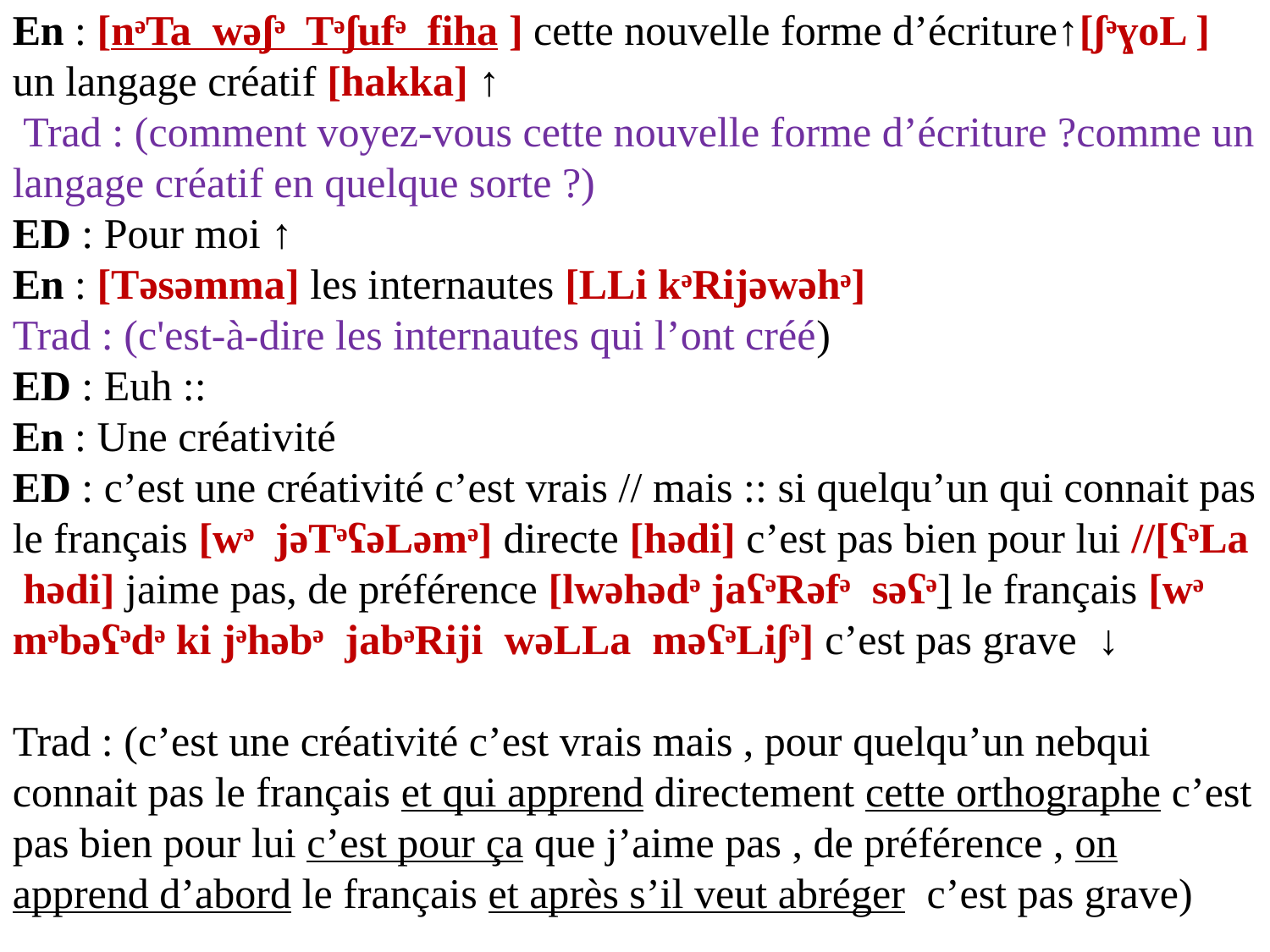

En : [nᵊTa  wәʃᵊ  Tᵊʃufᵊ  fiha ] cette nouvelle forme d’écriture↑[ʃᵊɣoL ] un langage créatif [hakka] ↑
 Trad : (comment voyez-vous cette nouvelle forme d’écriture ?comme un langage créatif en quelque sorte ?)
ED : Pour moi ↑
En : [Tәsәmma] les internautes [LLi kᵊRiϳәwәhᵊ]
Trad : (c'est-à-dire les internautes qui l’ont créé)
ED : Euh ::
En : Une créativité
ED : c’est une créativité c’est vrais // mais :: si quelqu’un qui connait pas le français [wᵊ  ϳәTᵊʕәLәmᵊ] directe [hәdi] c’est pas bien pour lui //[ʕᵊLa  hәdi] jaime pas, de préférence [lwәhәdᵊ ϳaʕᵊRәfᵊ  sәʕᵊ] le français [wᵊ mᵊbәʕᵊdᵊ ki ϳᵊhәbᵊ  ϳabᵊRiϳi  wәLLa  mәʕᵊLiʃᵊ] c’est pas grave  ↓

Trad : (c’est une créativité c’est vrais mais , pour quelqu’un nebqui connait pas le français et qui apprend directement cette orthographe c’est pas bien pour lui c’est pour ça que j’aime pas , de préférence , on apprend d’abord le français et après s’il veut abréger  c’est pas grave)